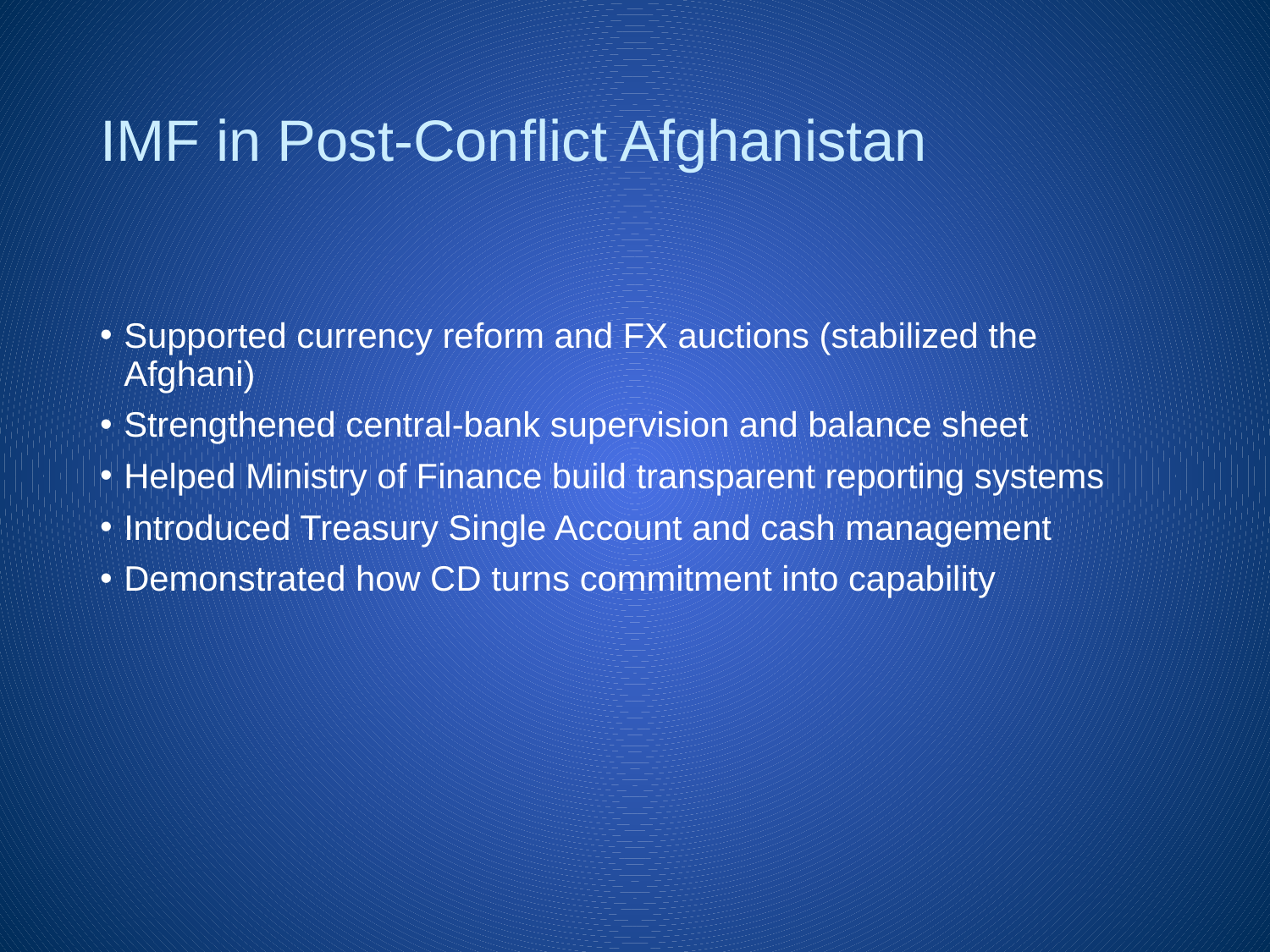

# IMF in Post-Conflict Afghanistan

Supported currency reform and FX auctions (stabilized the Afghani)
Strengthened central-bank supervision and balance sheet
Helped Ministry of Finance build transparent reporting systems
Introduced Treasury Single Account and cash management
Demonstrated how CD turns commitment into capability